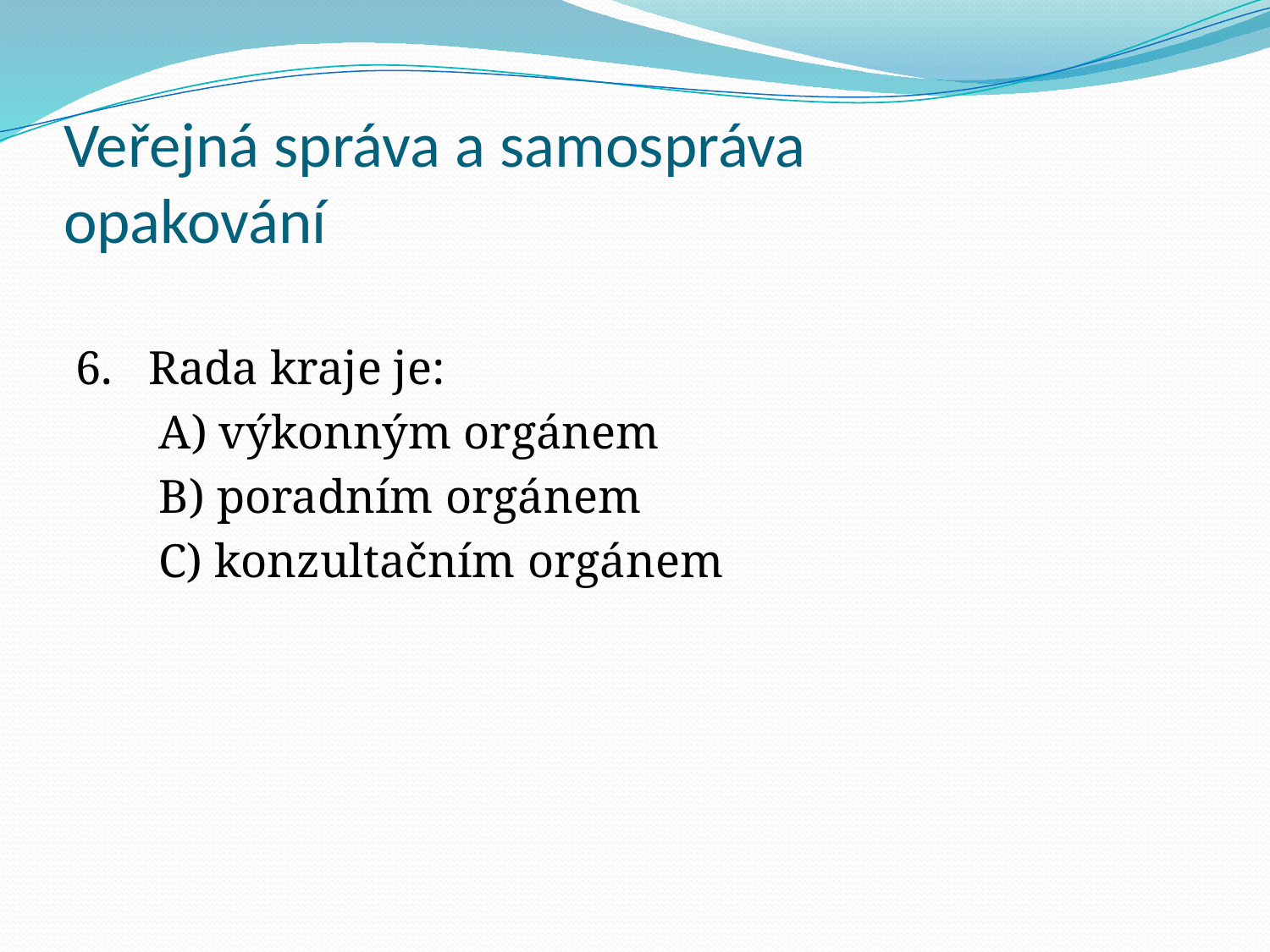

# Veřejná správa a samospráva opakování

6.   Rada kraje je:
       A) výkonným orgánem
       B) poradním orgánem
       C) konzultačním orgánem